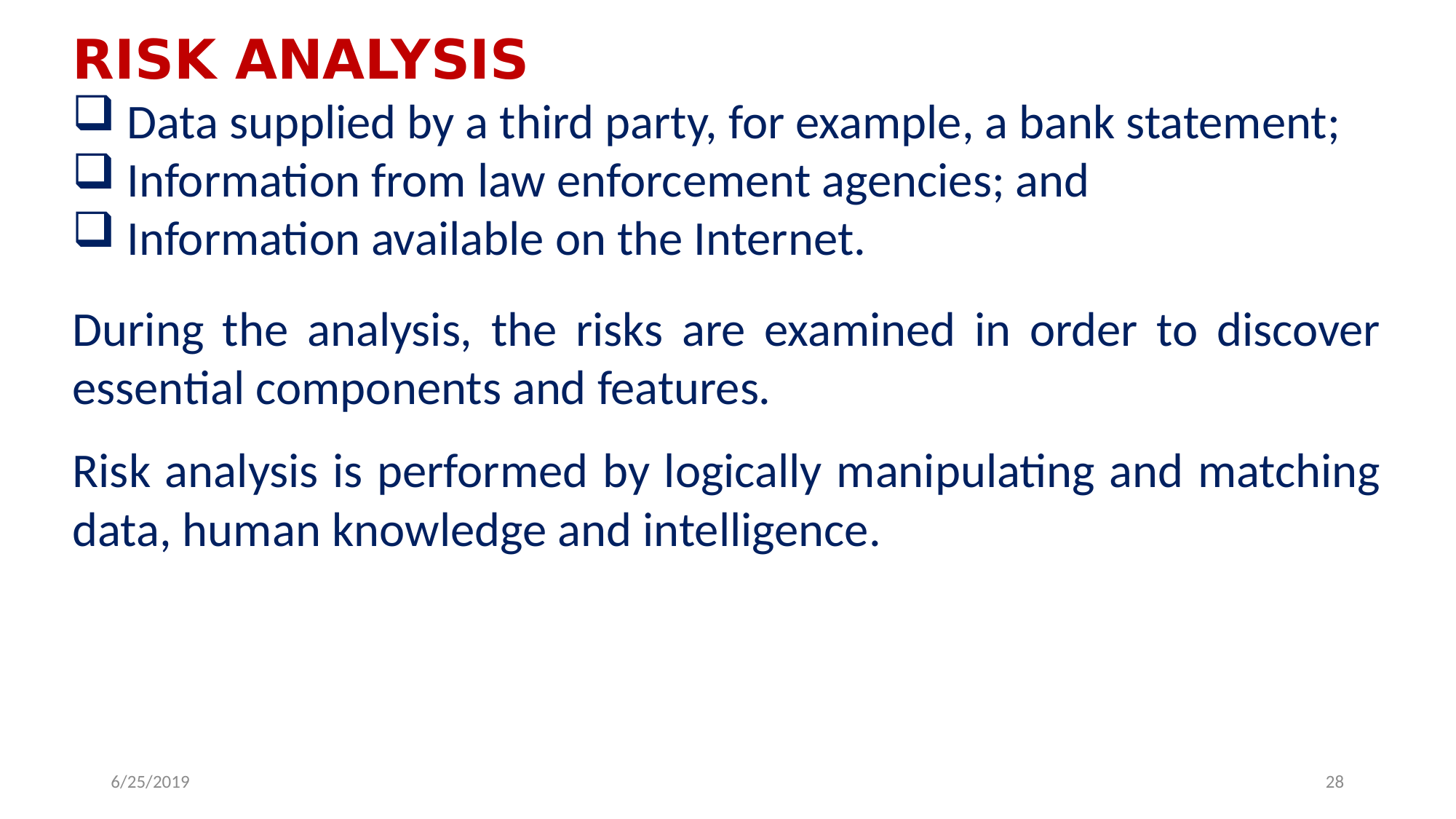

RISK ANALYSIS
Data supplied by a third party, for example, a bank statement;
Information from law enforcement agencies; and
Information available on the Internet.

During the analysis, the risks are examined in order to discover essential components and features.

Risk analysis is performed by logically manipulating and matching data, human knowledge and intelligence.
6/25/2019
28